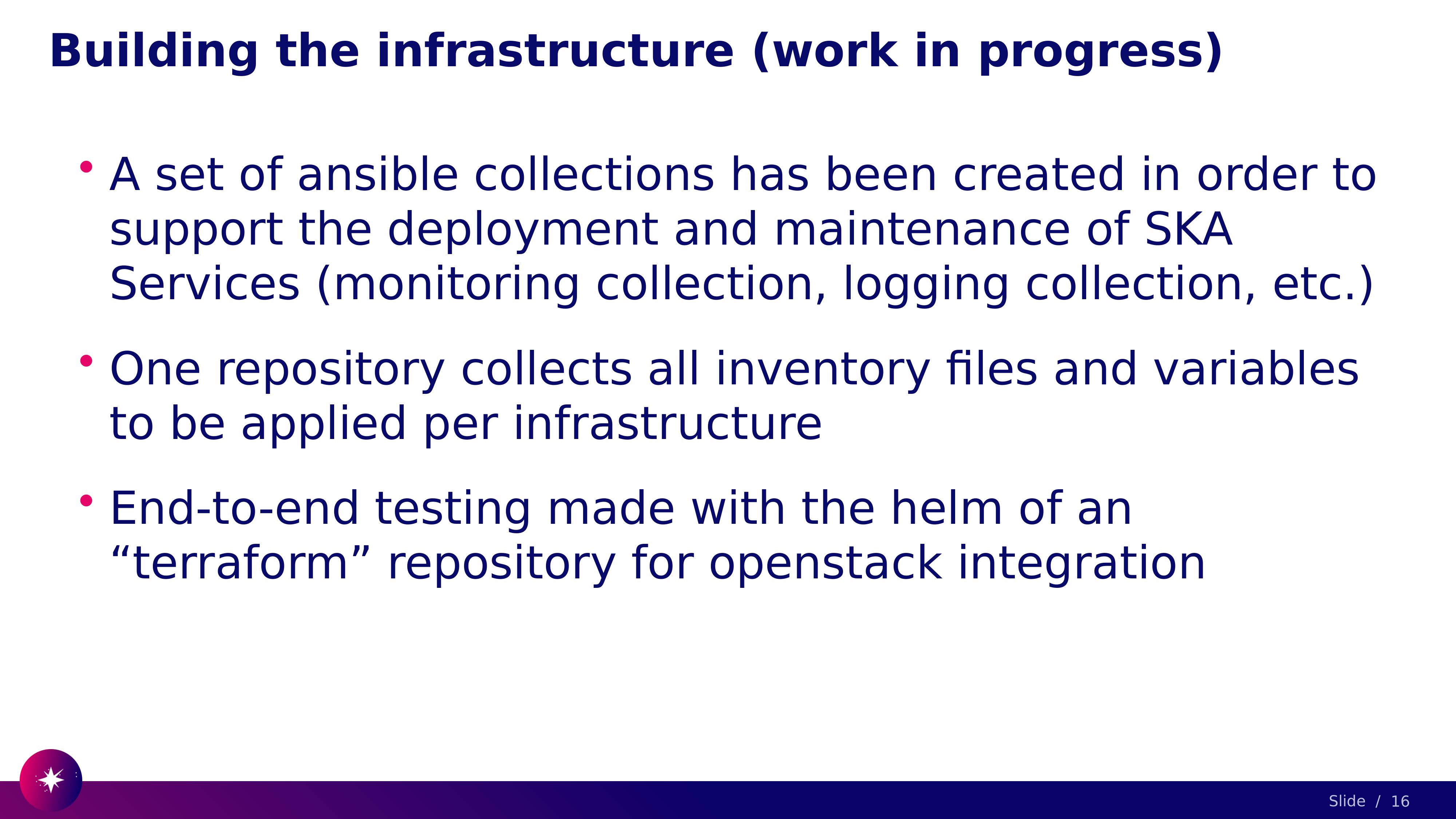

# Building the infrastructure (work in progress)
A set of ansible collections has been created in order to support the deployment and maintenance of SKA Services (monitoring collection, logging collection, etc.)
One repository collects all inventory files and variables to be applied per infrastructure
End-to-end testing made with the helm of an “terraform” repository for openstack integration
16